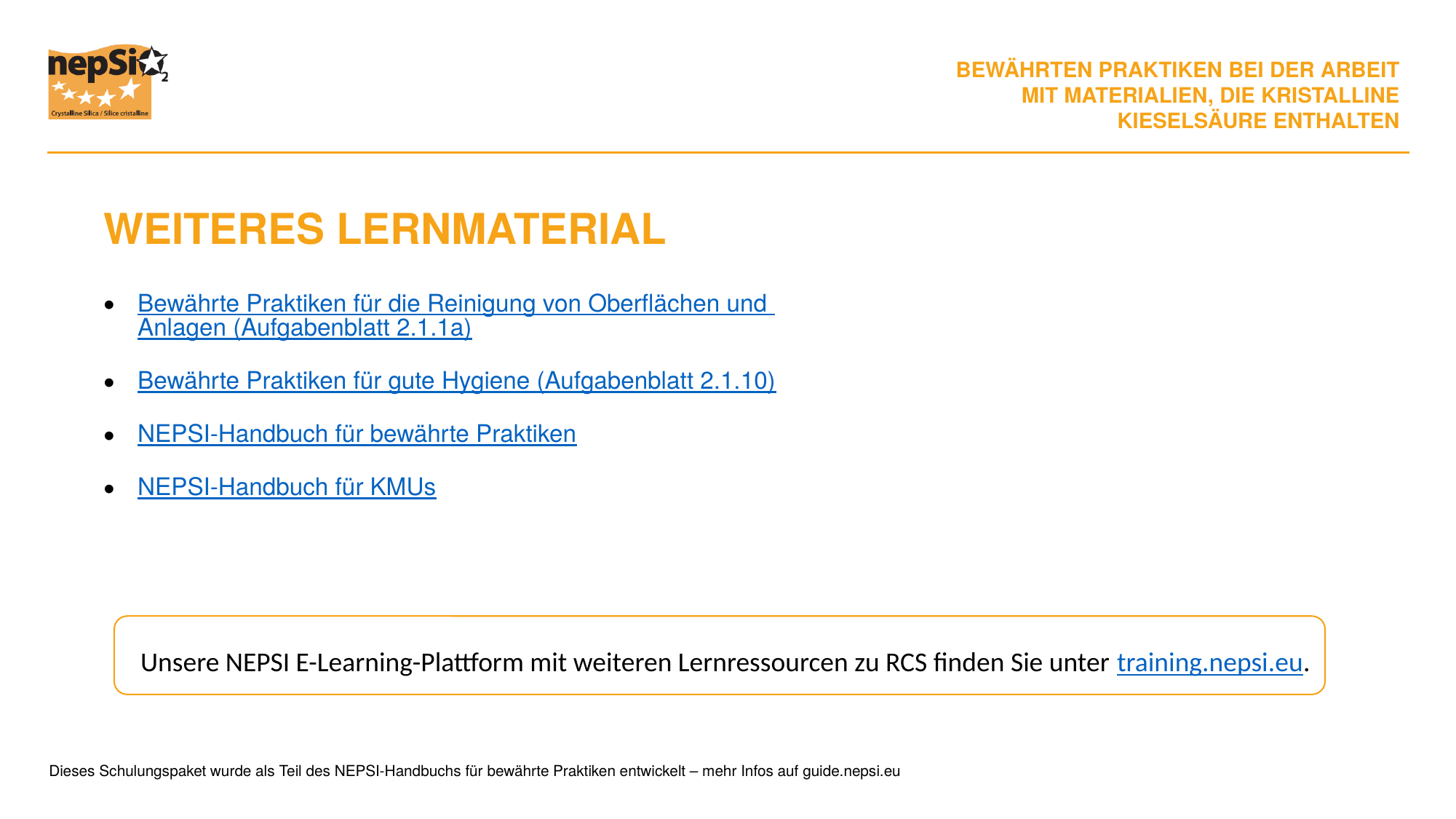

WEITERES LERNMATERIAL
Bewährte Praktiken für die Reinigung von Oberflächen und Anlagen (Aufgabenblatt 2.1.1a)
Bewährte Praktiken für gute Hygiene (Aufgabenblatt 2.1.10)
NEPSI-Handbuch für bewährte Praktiken
NEPSI-Handbuch für KMUs

Unsere NEPSI E-Learning-Plattform mit weiteren Lernressourcen zu RCS finden Sie unter training.nepsi.eu.